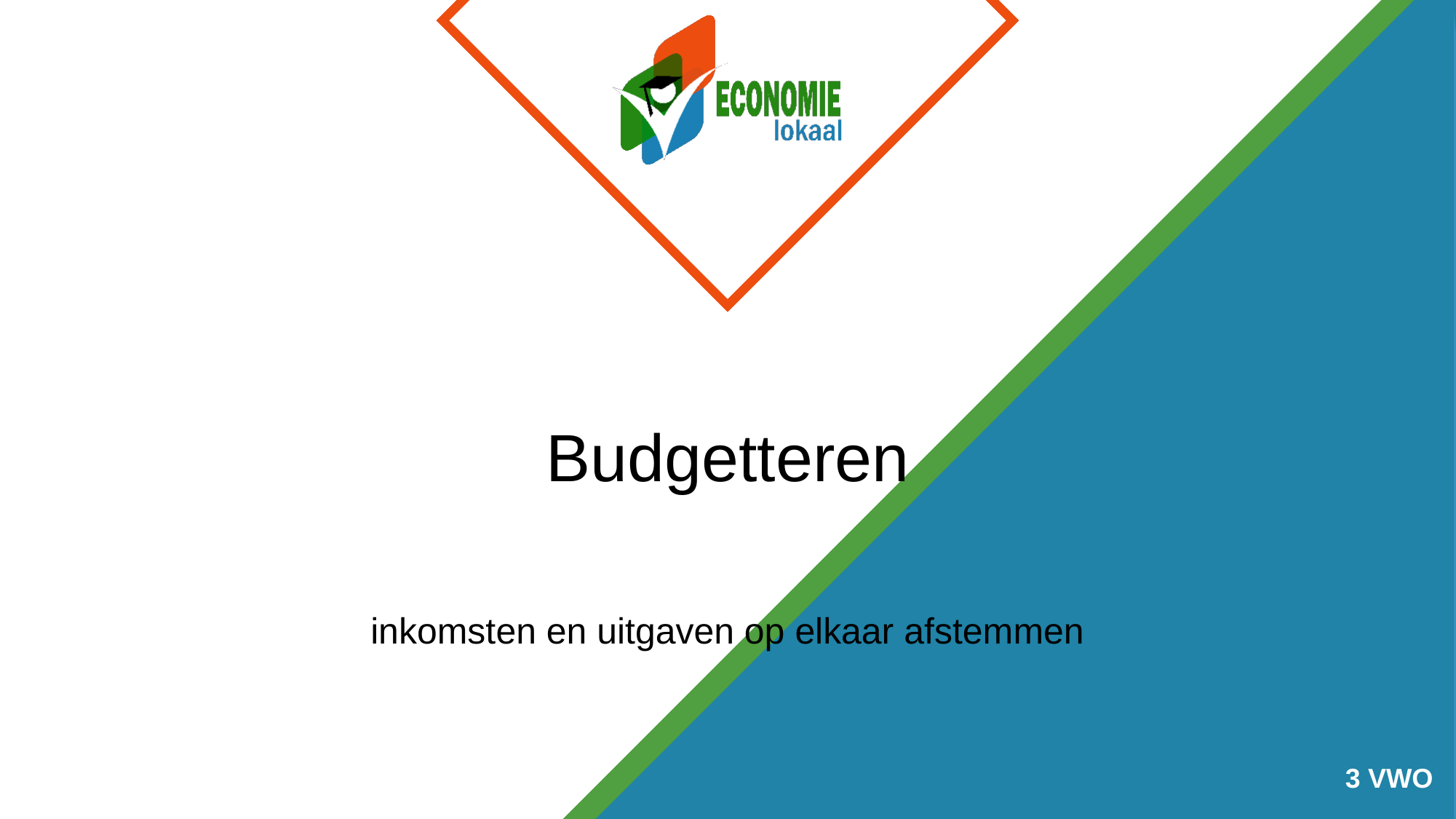

# Budgetteren
inkomsten en uitgaven op elkaar afstemmen